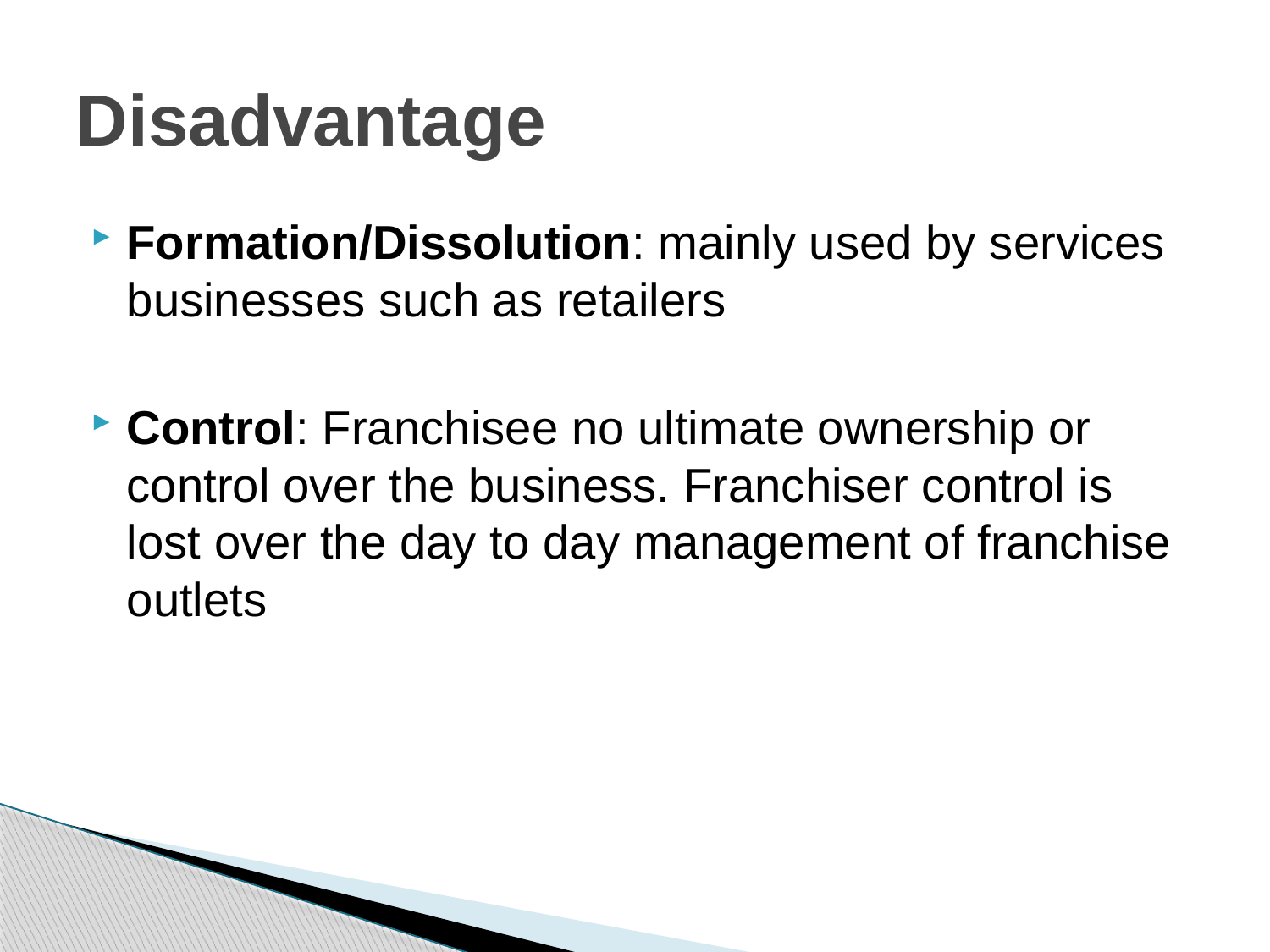

# Disadvantage
Formation/Dissolution: mainly used by services businesses such as retailers

Control: Franchisee no ultimate ownership or control over the business. Franchiser control is lost over the day to day management of franchise outlets